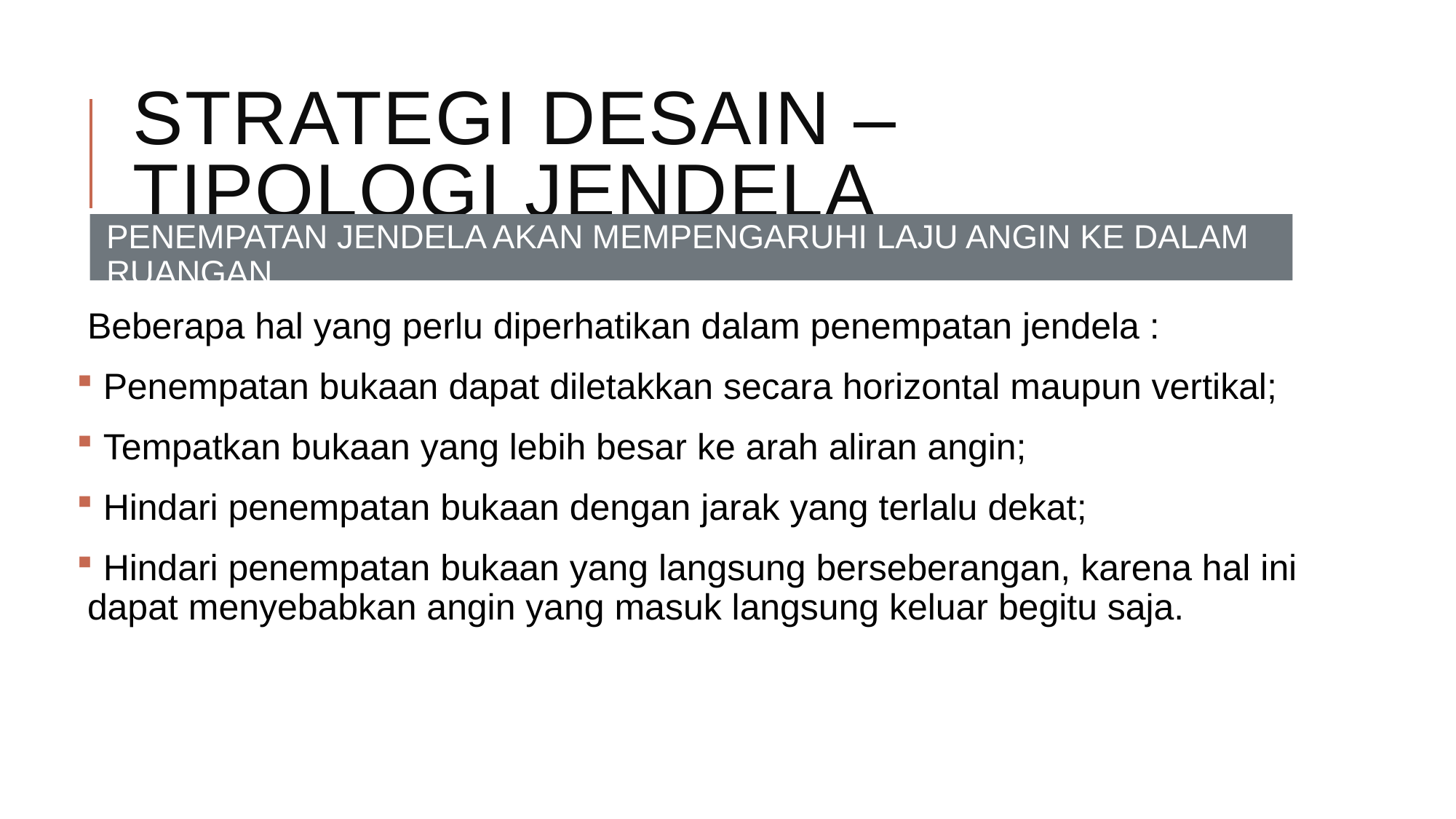

# STRATEGI DESAIN – TIPOLOGI JENDELA
PENEMPATAN JENDELA AKAN MEMPENGARUHI LAJU ANGIN KE DALAM RUANGAN

Beberapa hal yang perlu diperhatikan dalam penempatan jendela :
 Penempatan bukaan dapat diletakkan secara horizontal maupun vertikal;
 Tempatkan bukaan yang lebih besar ke arah aliran angin;
 Hindari penempatan bukaan dengan jarak yang terlalu dekat;
 Hindari penempatan bukaan yang langsung berseberangan, karena hal ini dapat menyebabkan angin yang masuk langsung keluar begitu saja.